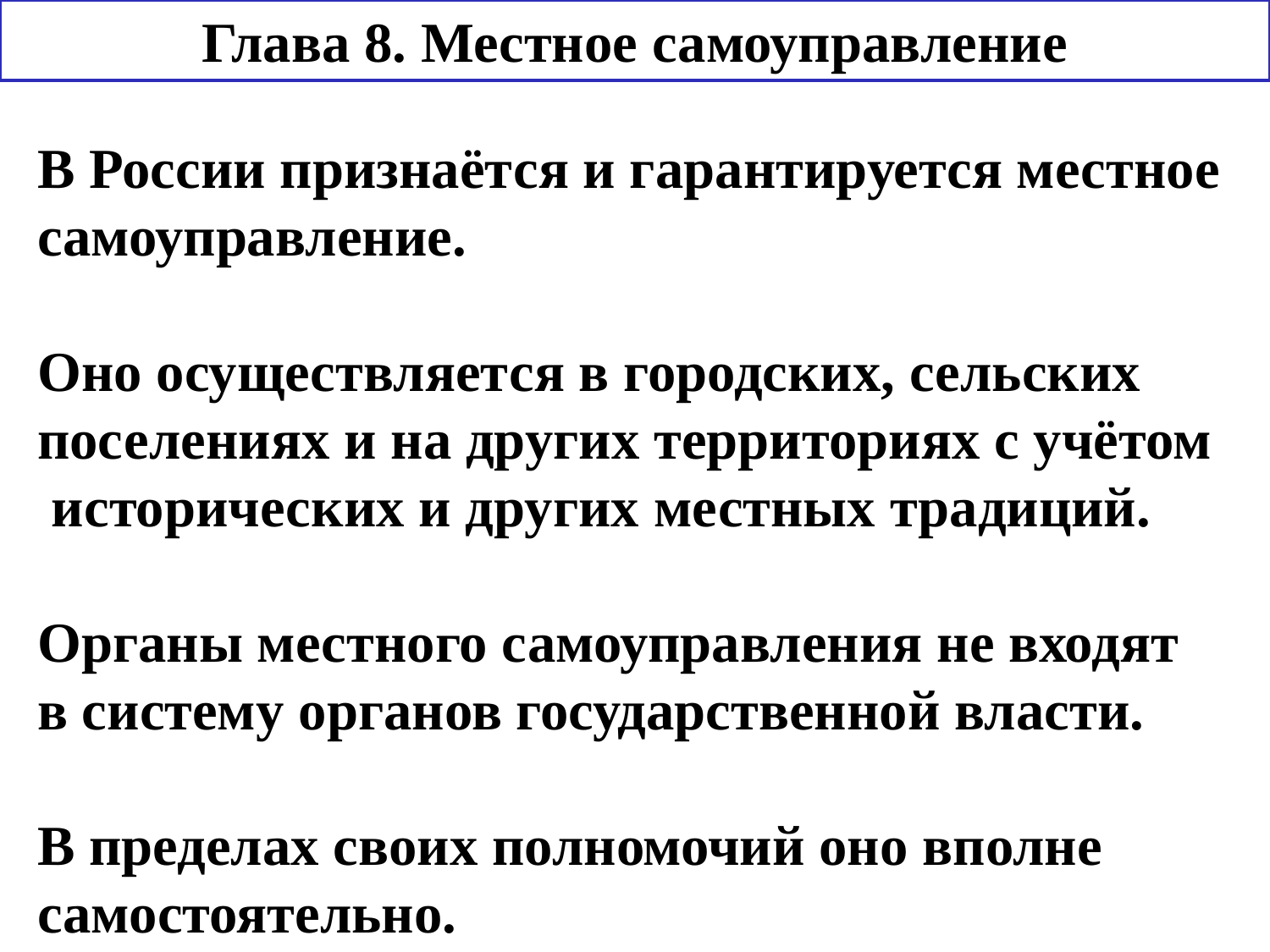

Глава 8. Местное самоуправление
В России признаётся и гарантируется местное самоуправление.

Оно осуществляется в городских, сельских поселениях и на других территориях с учётом  исторических и других местных традиций.

Органы местного самоуправления не входят в систему органов государственной власти.

В пределах своих полномочий оно вполне самостоятельно.